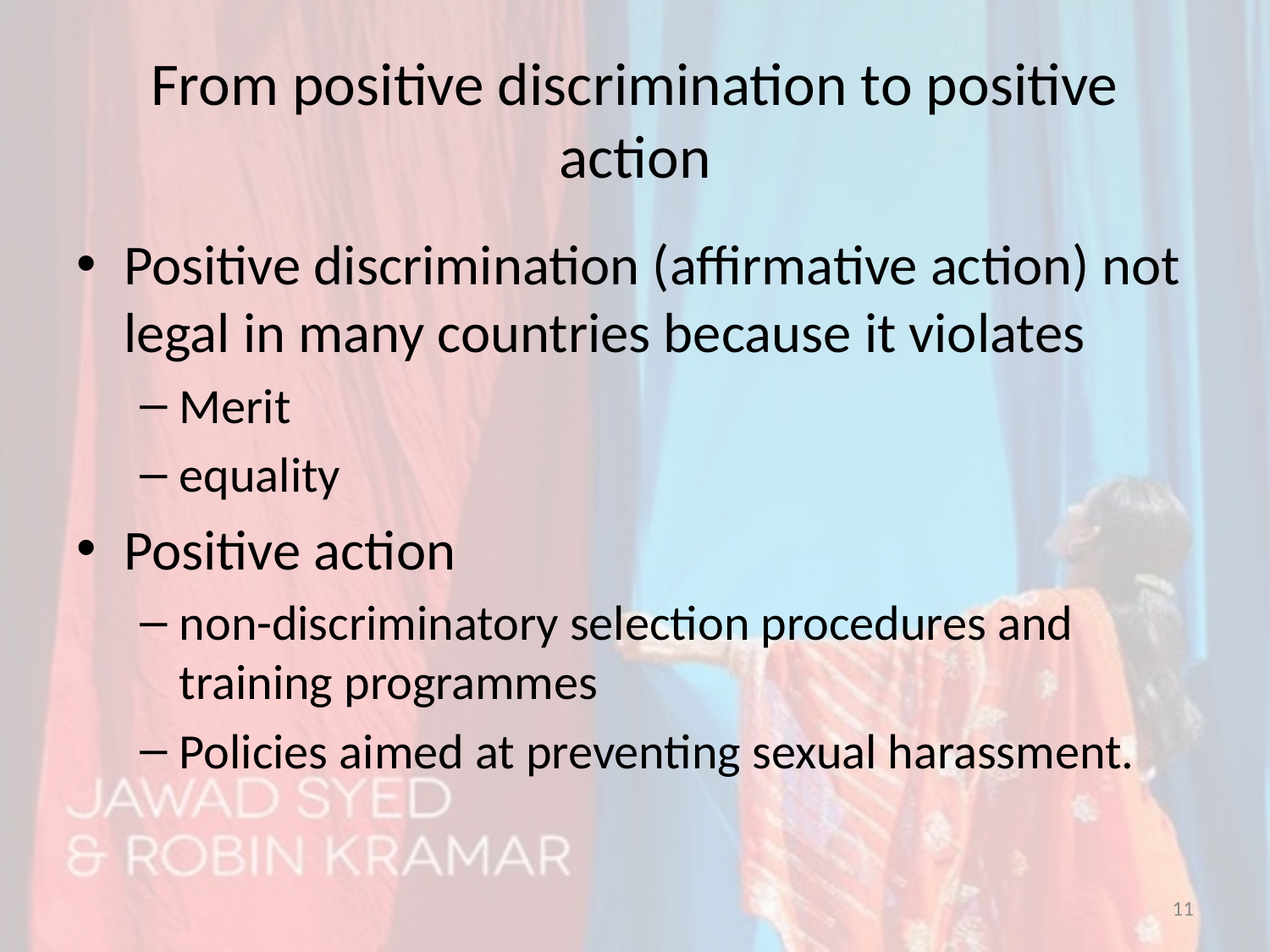

# From positive discrimination to positive action
Positive discrimination (affirmative action) not legal in many countries because it violates
Merit
equality
Positive action
non-discriminatory selection procedures and training programmes
Policies aimed at preventing sexual harassment.
11